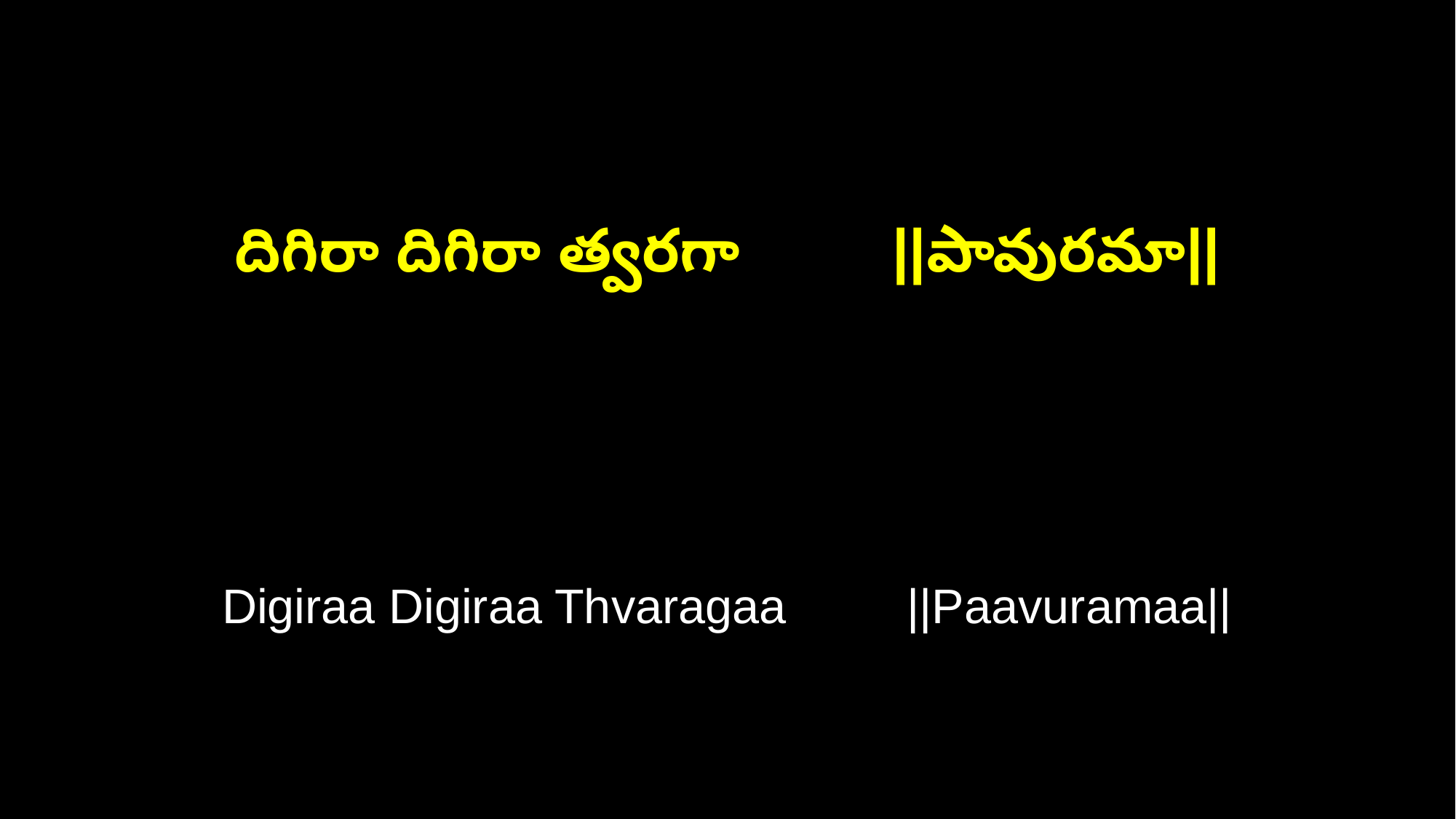

దిగిరా దిగిరా త్వరగా         ||పావురమా||
Digiraa Digiraa Thvaragaa         ||Paavuramaa||